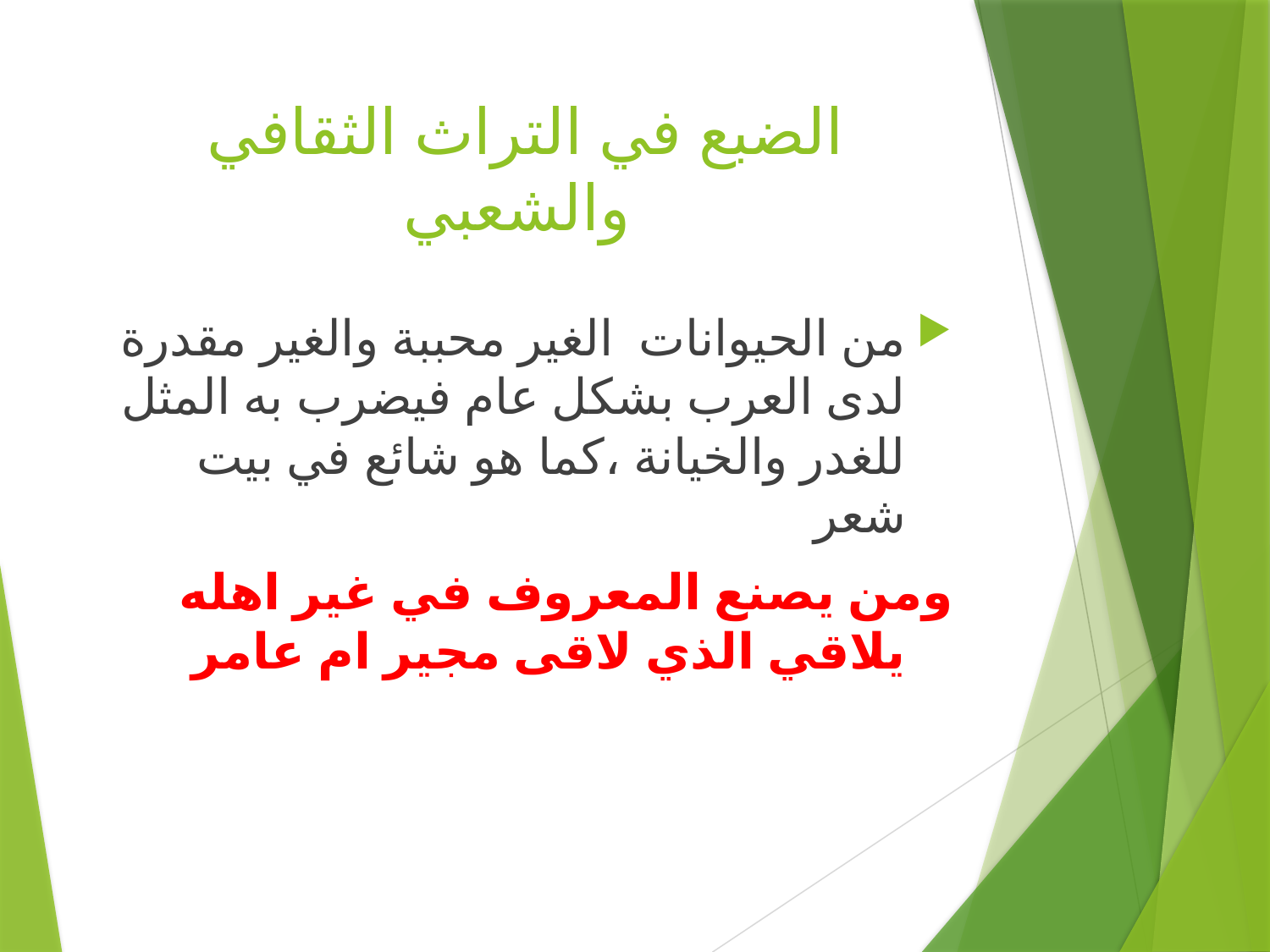

# الضبع في التراث الثقافي والشعبي
من الحيوانات  الغير محببة والغير مقدرة لدى العرب بشكل عام فيضرب به المثل للغدر والخيانة ،كما هو شائع في بيت شعر
ومن يصنع المعروف في غير اهله يلاقي الذي لاقى مجير ام عامر